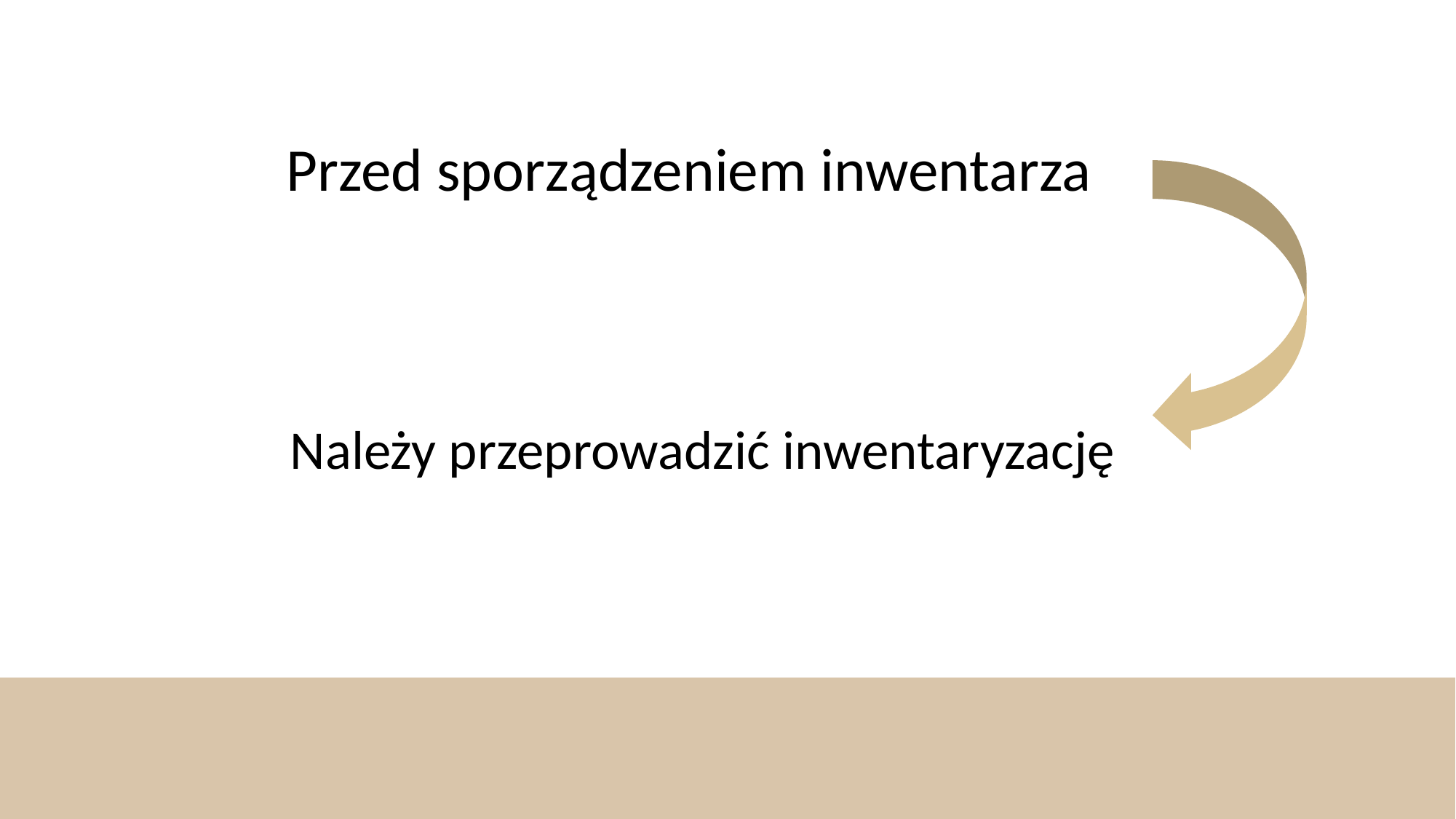

# Przed sporządzeniem inwentarza

Należy przeprowadzić inwentaryzację